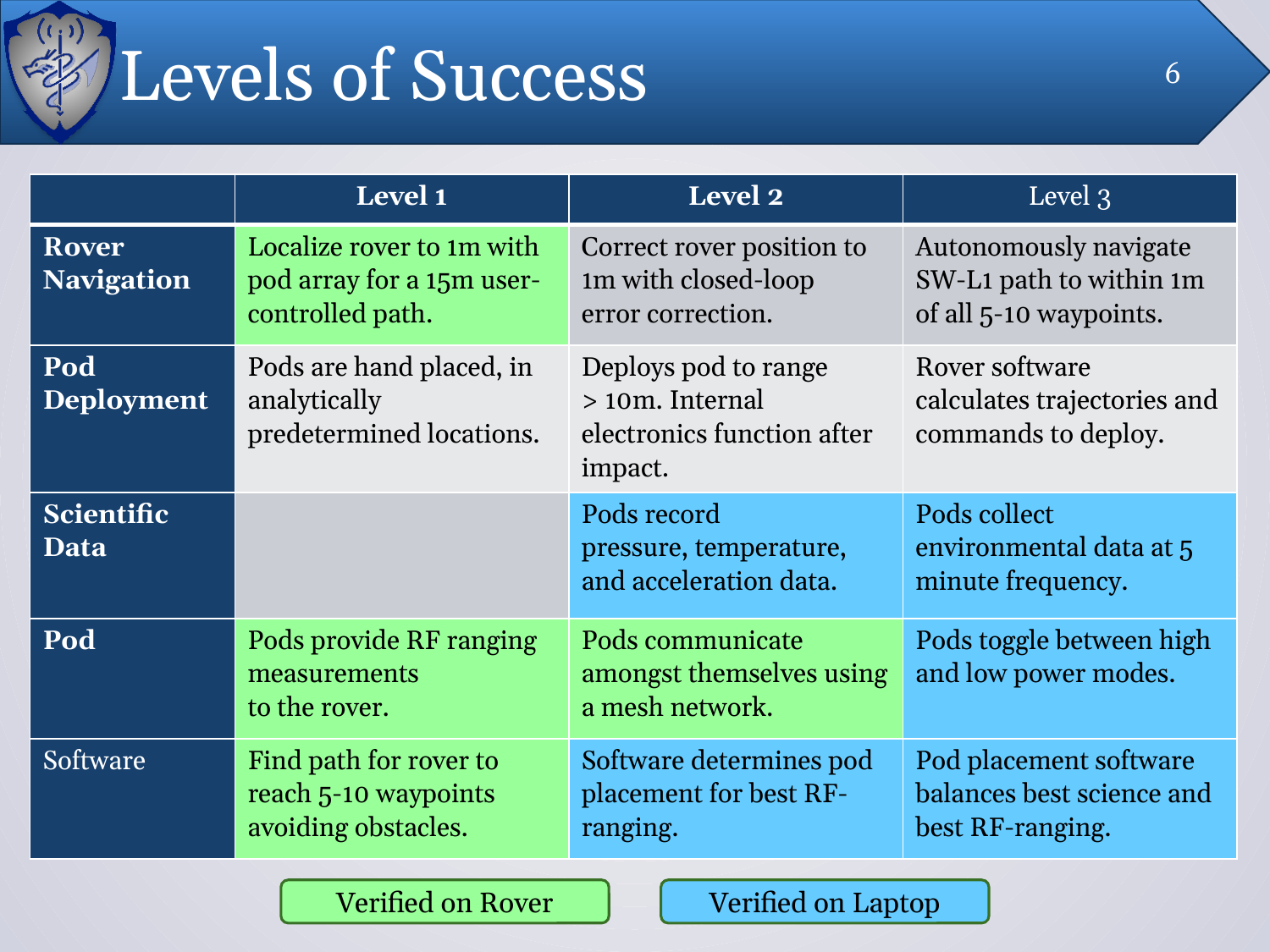

# Levels of Success
6
|  | Level 1 | Level 2 | Level 3 |
| --- | --- | --- | --- |
| Rover Navigation | Localize rover to 1m with pod array for a 15m user-controlled path. | Correct rover position to 1m with closed-loop error correction. | Autonomously navigate SW-L1 path to within 1m of all 5-10 waypoints. |
| Pod Deployment | Pods are hand placed, in analytically predetermined locations. | Deploys pod to range > 10m. Internal electronics function after impact. | Rover software calculates trajectories and commands to deploy. |
| Scientific Data |  | Pods record pressure, temperature, and acceleration data. | Pods collect environmental data at 5 minute frequency. |
| Pod | Pods provide RF ranging measurements to the rover. | Pods communicate amongst themselves using a mesh network. | Pods toggle between high and low power modes. |
| Software | Find path for rover to reach 5-10 waypoints avoiding obstacles. | Software determines pod placement for best RF-ranging. | Pod placement software balances best science and best RF-ranging. |
|  | Level 1 | Level 2 | Level 3 |
| --- | --- | --- | --- |
| Rover Navigation | Localize rover to 1m with pod array for a 15m user-controlled path. | Correct rover position to 1m with closed-loop error correction. | Autonomously navigate SW-L1 path to within 1m of all 5-10 waypoints. |
| Pod Deployment | Pods are hand placed, in analytically predetermined locations. | Deploys pod to range > 10m. Internal electronics function after impact. | Rover software calculates trajectories and commands to deploy. |
| Scientific Data |  | Pods record pressure, temperature, and acceleration data. | Pods collect environmental data at 5 minute frequency. |
| Pod | Pods provide RF ranging measurements to the rover. | Pods communicate amongst themselves using a mesh network. | Pods toggle between high and low power modes. |
| Software | Find path for rover to reach 5-10 waypoints avoiding obstacles. | Software determines pod placement for best RF-ranging | Pod placement software balances best science and best RF-ranging. |
Verified on Rover
Verified on Laptop